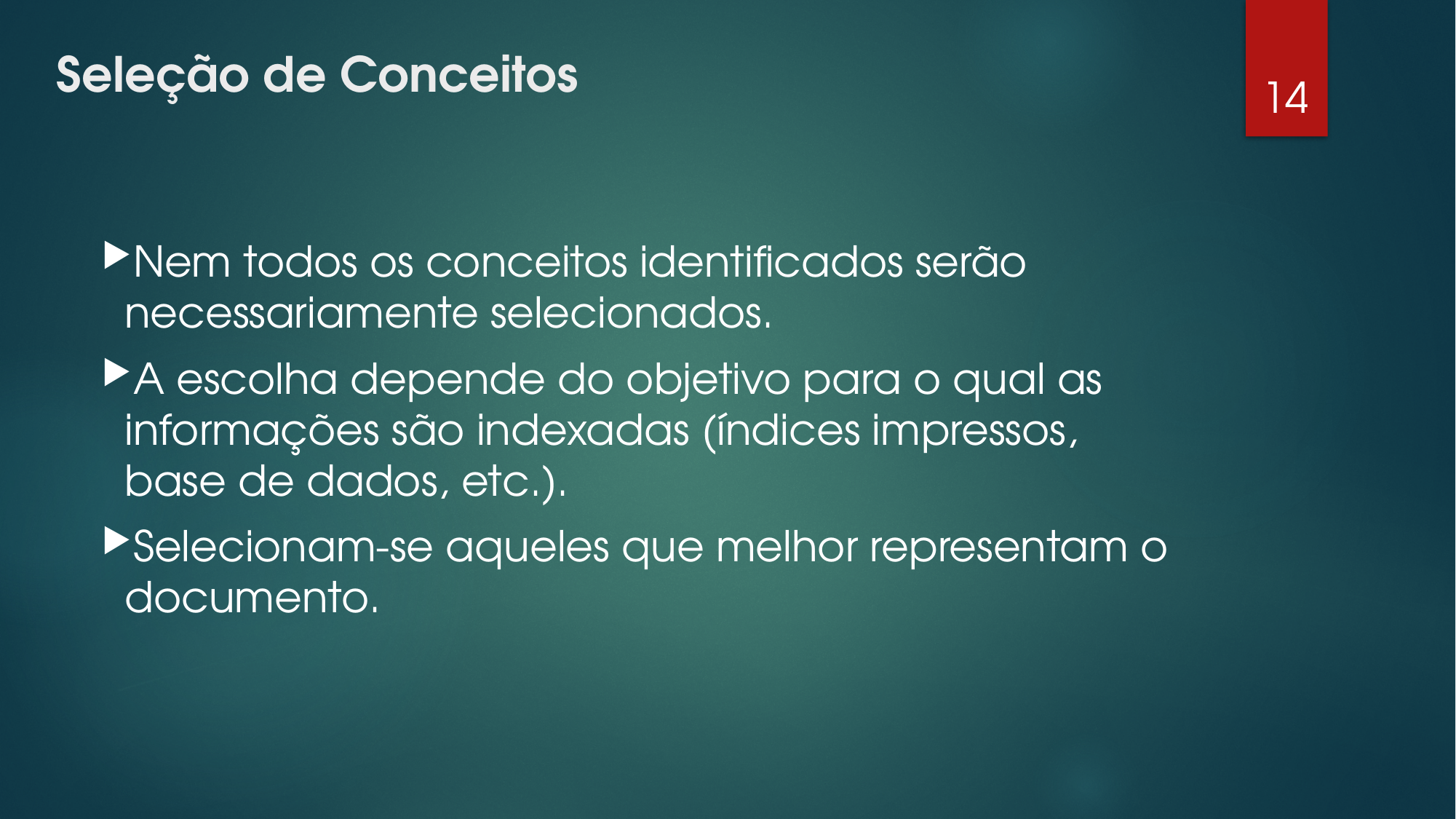

14
# Seleção de Conceitos

Nem todos os conceitos identificados serão necessariamente selecionados.
A escolha depende do objetivo para o qual as informações são indexadas (índices impressos, base de dados, etc.).
Selecionam-se aqueles que melhor representam o documento.